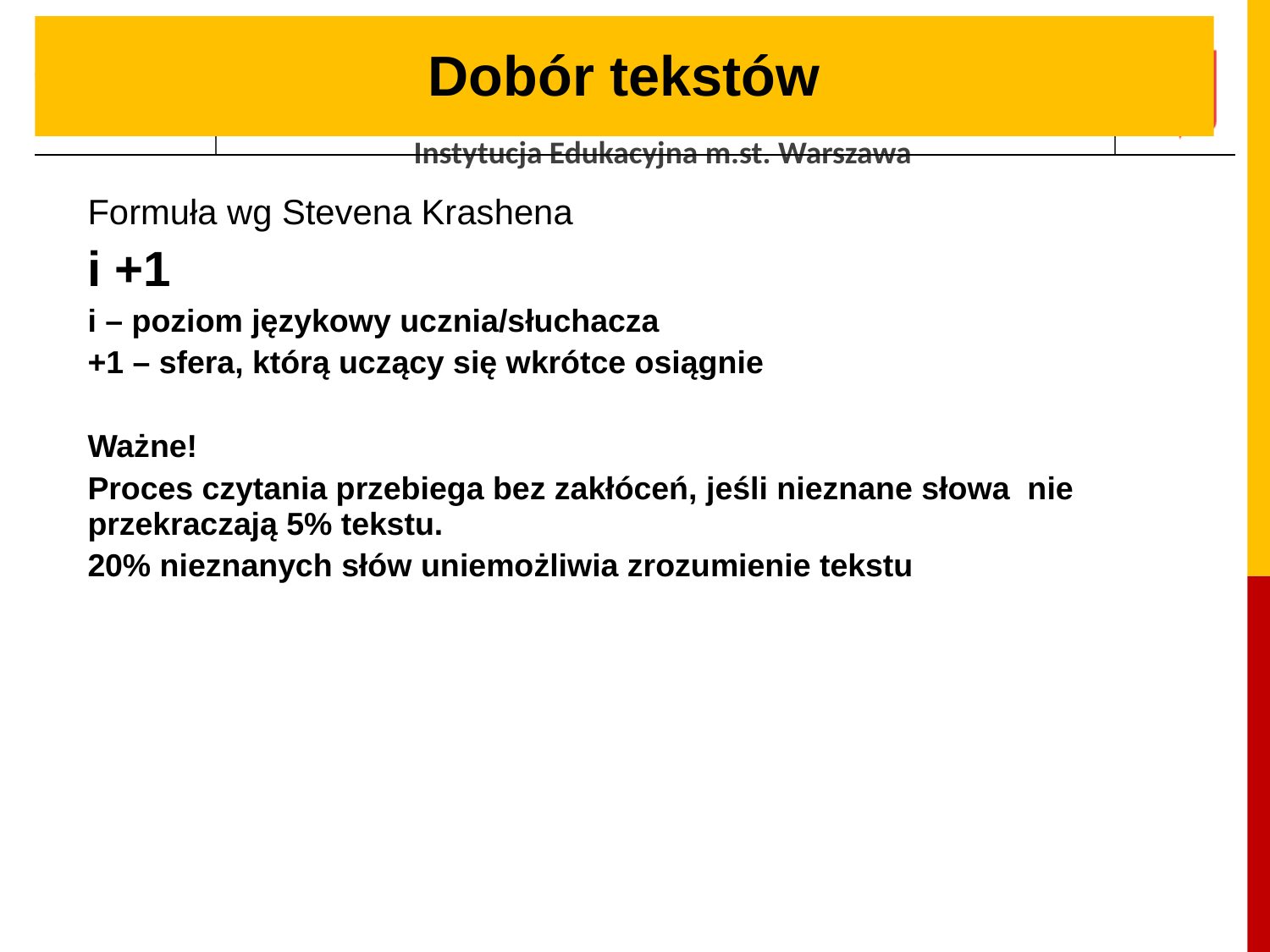

# Dobór tekstów
Formuła wg Stevena Krashena
i +1
i – poziom językowy ucznia/słuchacza
+1 – sfera, którą uczący się wkrótce osiągnie

Ważne!
Proces czytania przebiega bez zakłóceń, jeśli nieznane słowa  nie przekraczają 5% tekstu.
20% nieznanych słów uniemożliwia zrozumienie tekstu